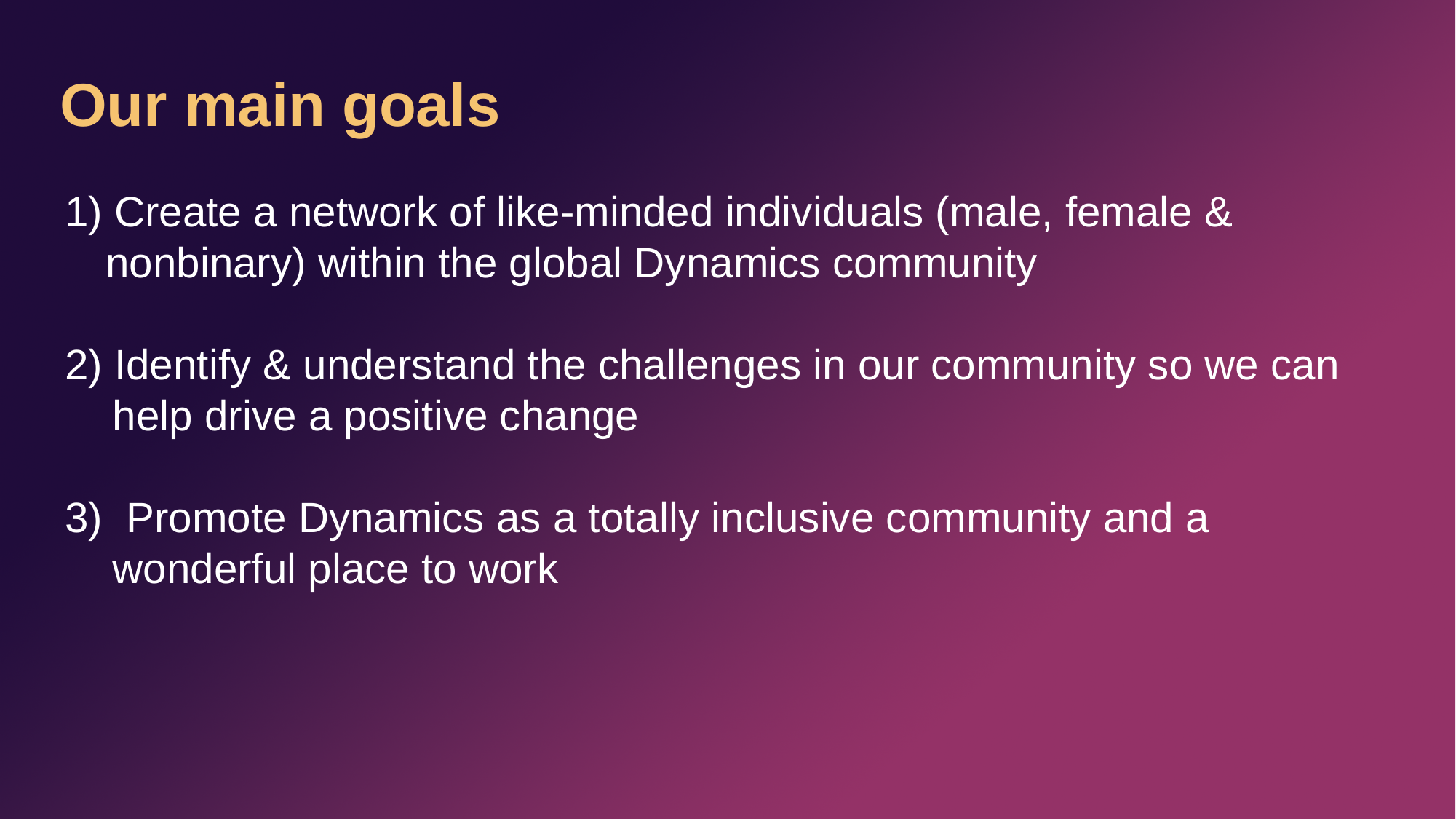

# Our main goals
1) Create a network of like-minded individuals (male, female & nonbinary) within the global Dynamics community
2) Identify & understand the challenges in our community so we can help drive a positive change
3)  Promote Dynamics as a totally inclusive community and a wonderful place to work